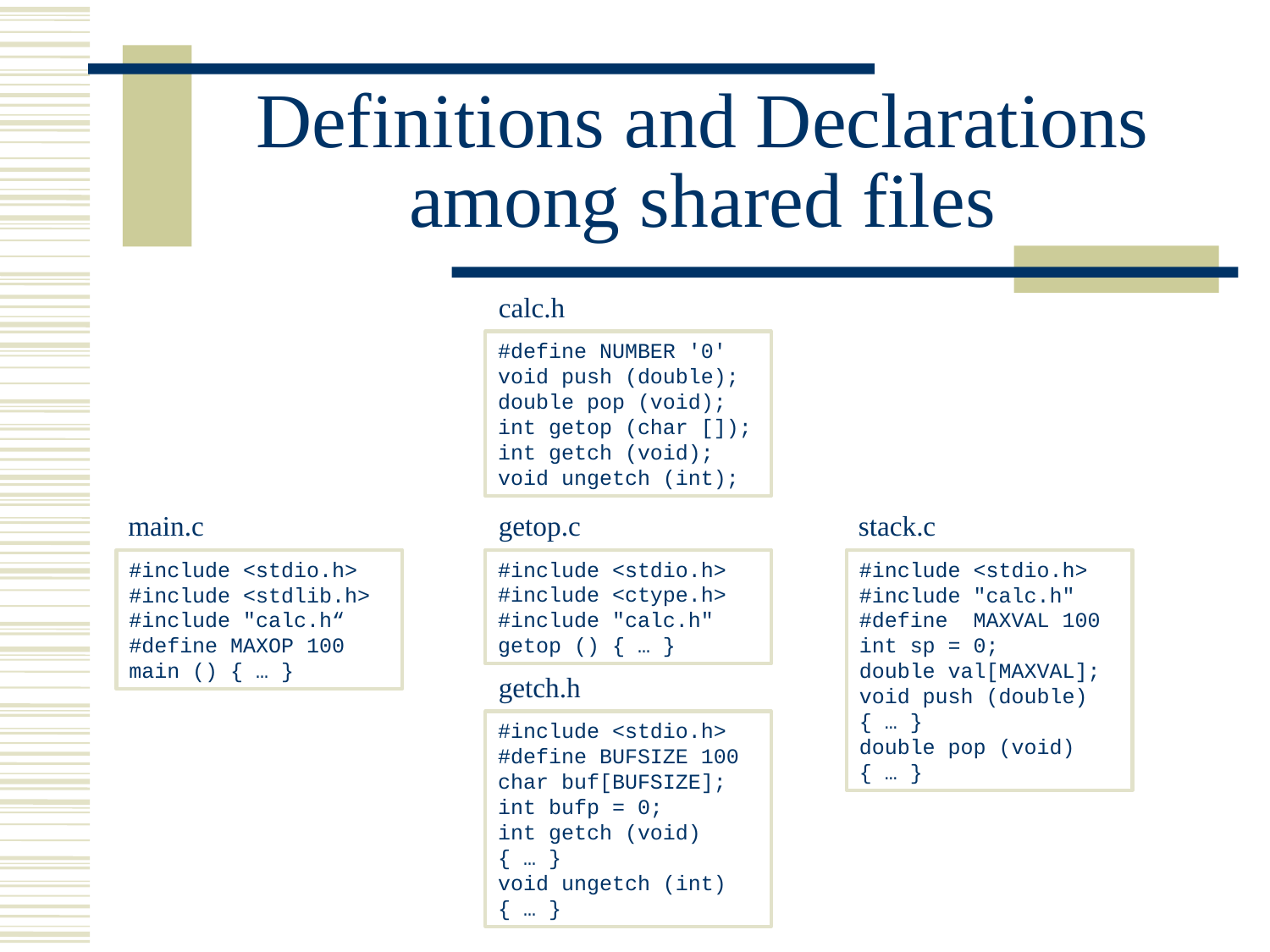

# Definitions and Declarations among shared files
calc.h
#define NUMBER '0'
void push (double);
double pop (void);
int getop (char []);
int getch (void);
void ungetch (int);
main.c
getop.c
stack.c
#include <stdio.h>
#include <stdlib.h>
#include "calc.h“
#define MAXOP 100
main () { … }
#include <stdio.h>
#include <ctype.h>
#include "calc.h"
getop () { … }
#include <stdio.h>
#include "calc.h"
#define  MAXVAL 100
int sp = 0;
double val[MAXVAL];
void push (double)
{ … }
double pop (void)
{ … }
getch.h
#include <stdio.h>
#define BUFSIZE 100
char buf[BUFSIZE];
int bufp = 0;
int getch (void)
{ … }
void ungetch (int)
{ … }